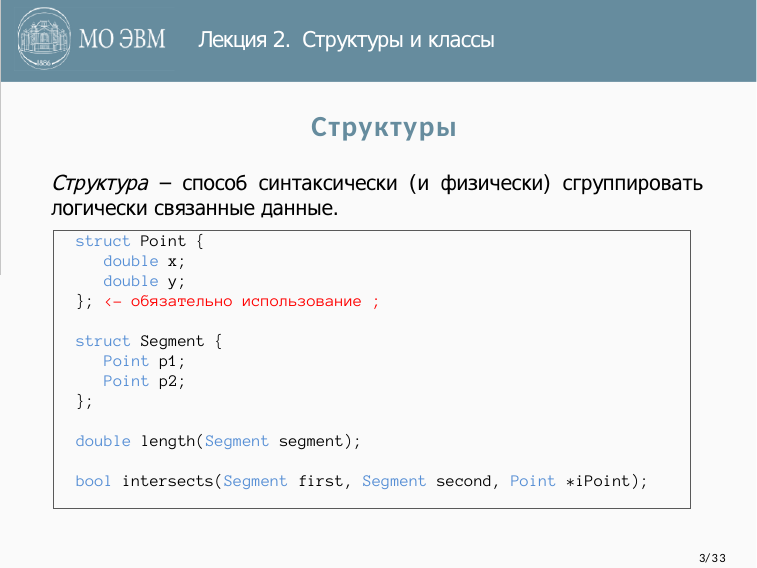

Лекция 2.  Структуры и классы
# Структуры
Структура – способ синтаксически (и физически) сгруппировать логически связанные данные.
struct Point {
   double x;
   double y;
}; <- обязательно использование ;

struct Segment {
   Point p1;
   Point p2;
};

double length(Segment segment);

bool intersects(Segment first, Segment second, Point *iPoint);

3/33